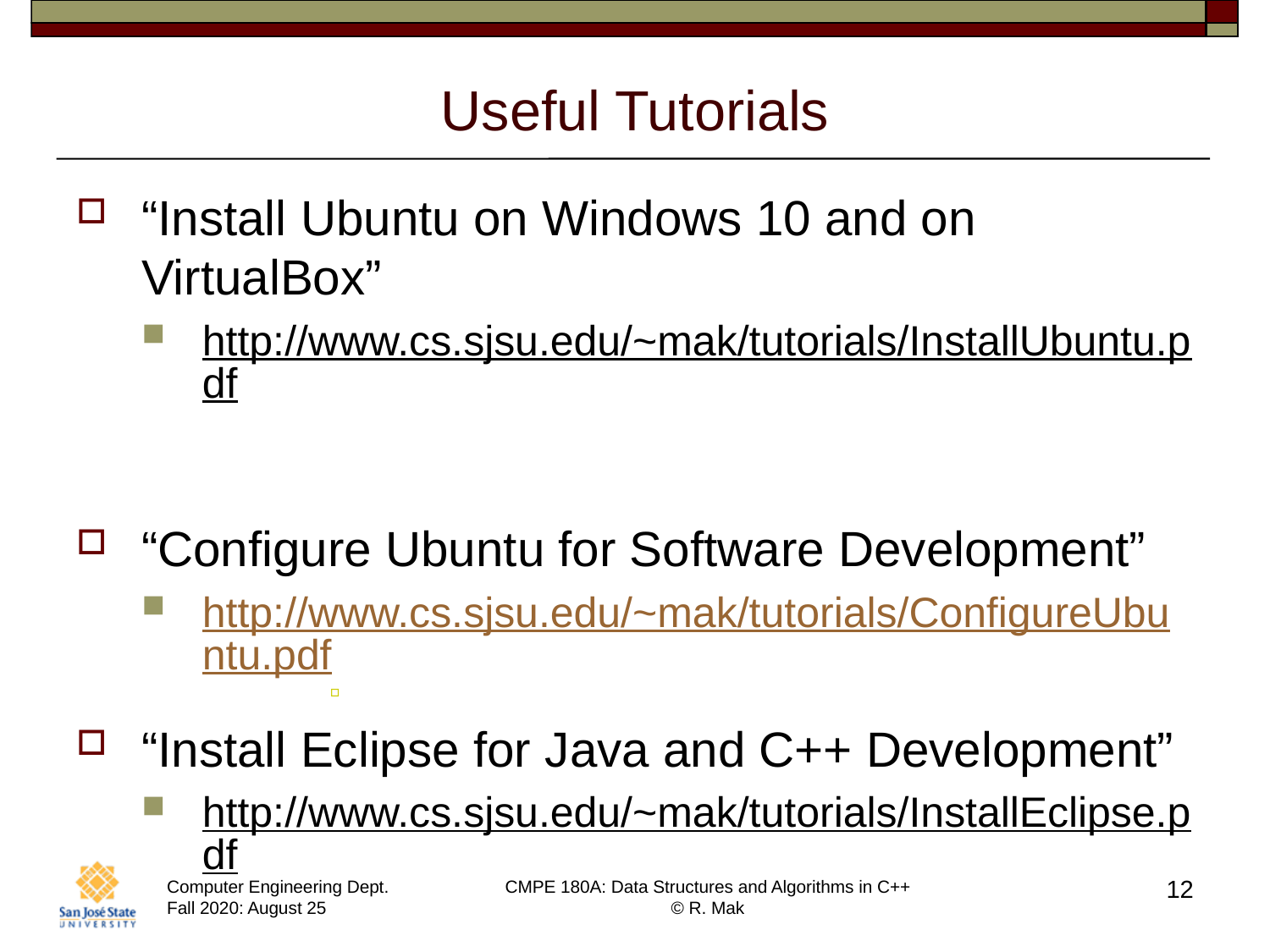

# Useful Tutorials
“Install Ubuntu on Windows 10 and on VirtualBox”
http://www.cs.sjsu.edu/~mak/tutorials/InstallUbuntu.pdf

“Configure Ubuntu for Software Development”
http://www.cs.sjsu.edu/~mak/tutorials/ConfigureUbuntu.pdf

“Install Eclipse for Java and C++ Development”
http://www.cs.sjsu.edu/~mak/tutorials/InstallEclipse.pdf
12